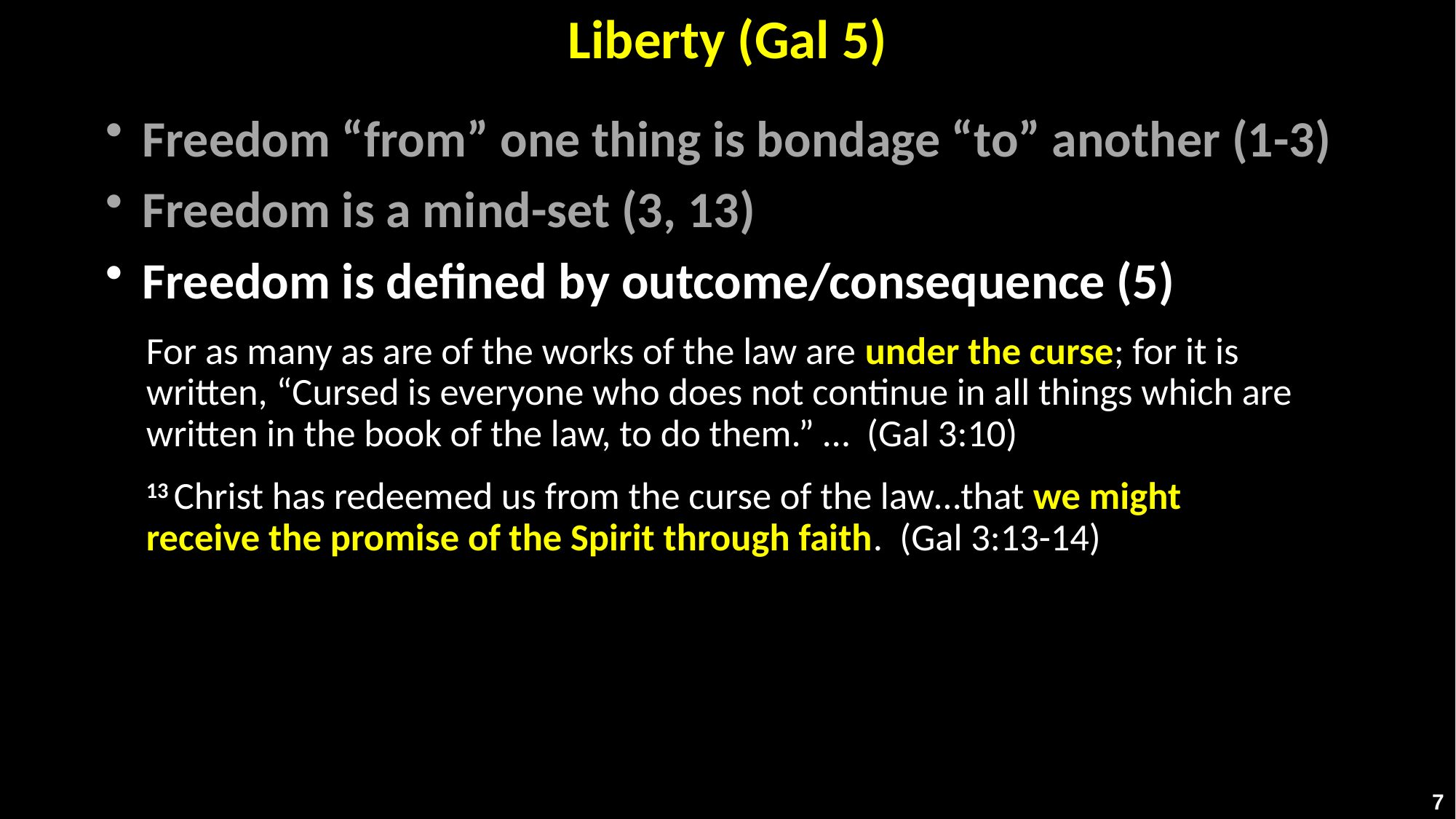

# Liberty (Gal 5)
Freedom “from” one thing is bondage “to” another (1-3)
Freedom is a mind-set (3, 13)
Freedom is defined by outcome/consequence (5)
For as many as are of the works of the law are under the curse; for it is written, “Cursed is everyone who does not continue in all things which are written in the book of the law, to do them.” …  (Gal 3:10)
13 Christ has redeemed us from the curse of the law…that we might receive the promise of the Spirit through faith.  (Gal 3:13-14)
7